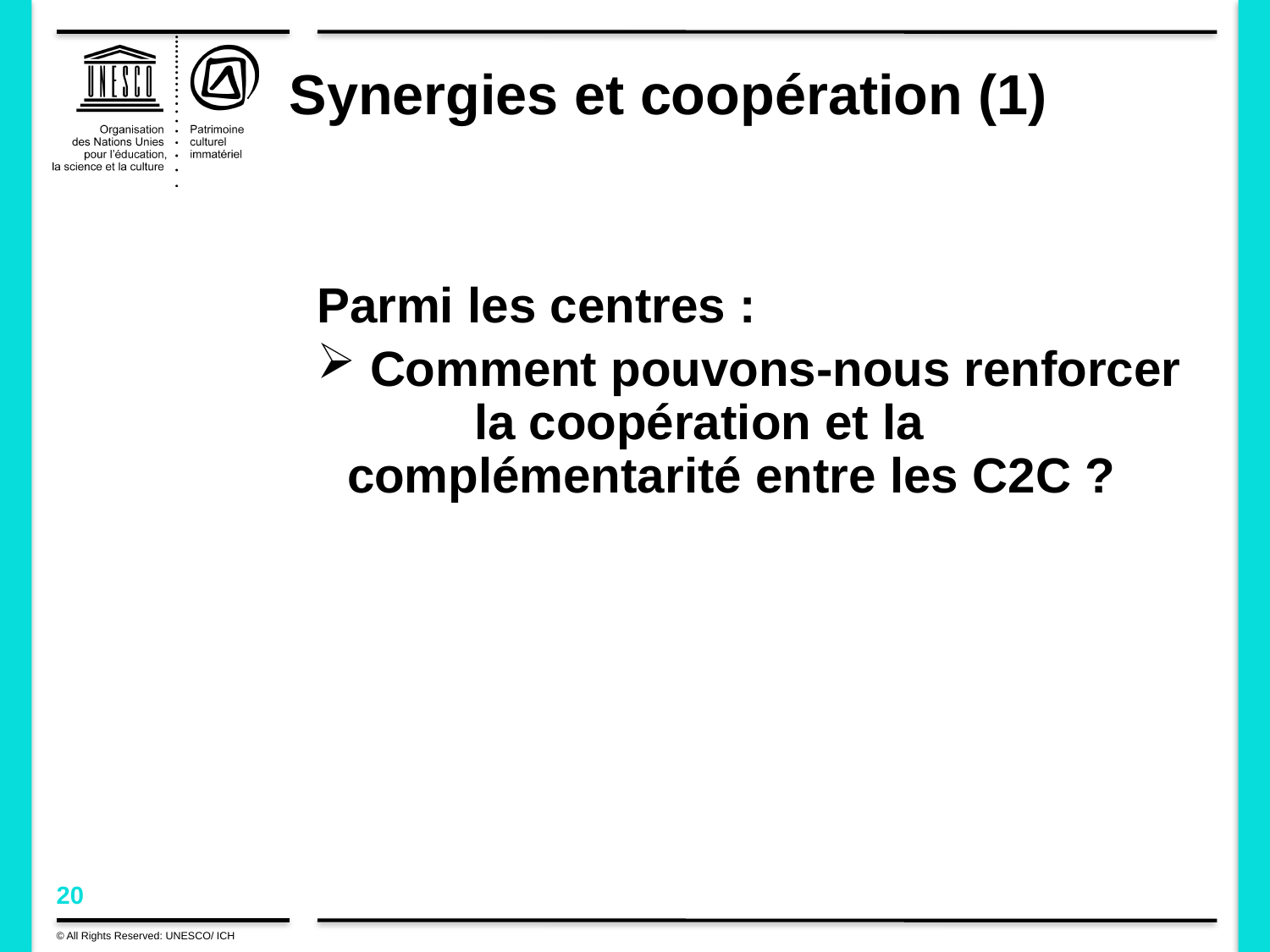

# Synergies et coopération (1)
Parmi les centres :
 Comment pouvons-nous renforcer   	la coopération et la 	complémentarité entre les C2C ?
© All Rights Reserved: UNESCO/ ICH